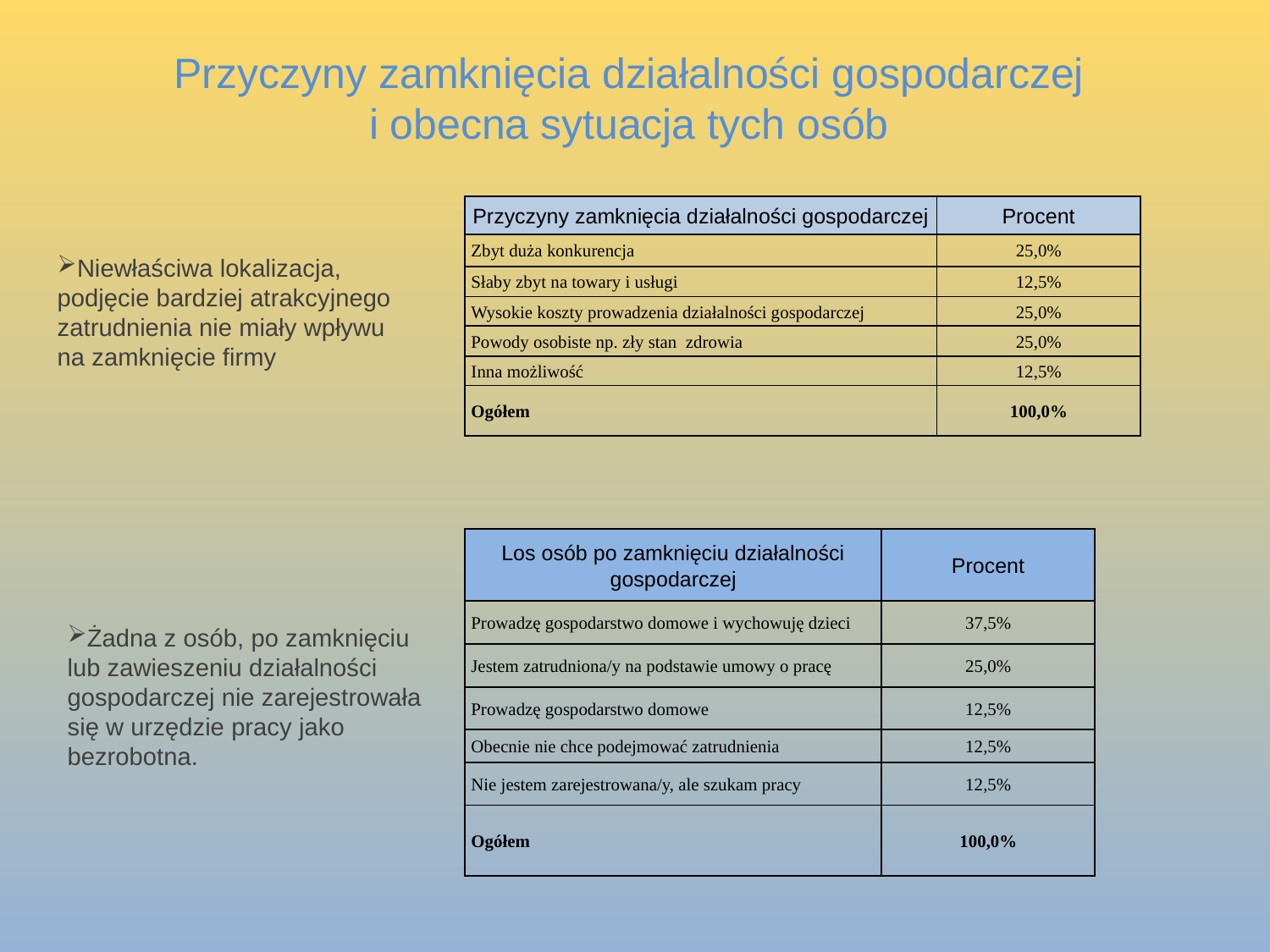

# Przyczyny zamknięcia działalności gospodarczej i obecna sytuacja tych osób
| Przyczyny zamknięcia działalności gospodarczej | Procent |
| --- | --- |
| Zbyt duża konkurencja | 25,0% |
| Słaby zbyt na towary i usługi | 12,5% |
| Wysokie koszty prowadzenia działalności gospodarczej | 25,0% |
| Powody osobiste np. zły stan zdrowia | 25,0% |
| Inna możliwość | 12,5% |
| Ogółem | 100,0% |
Niewłaściwa lokalizacja, podjęcie bardziej atrakcyjnego zatrudnienia nie miały wpływu na zamknięcie firmy
| Los osób po zamknięciu działalności gospodarczej | Procent |
| --- | --- |
| Prowadzę gospodarstwo domowe i wychowuję dzieci | 37,5% |
| Jestem zatrudniona/y na podstawie umowy o pracę | 25,0% |
| Prowadzę gospodarstwo domowe | 12,5% |
| Obecnie nie chce podejmować zatrudnienia | 12,5% |
| Nie jestem zarejestrowana/y, ale szukam pracy | 12,5% |
| Ogółem | 100,0% |
Żadna z osób, po zamknięciu lub zawieszeniu działalności gospodarczej nie zarejestrowała się w urzędzie pracy jako bezrobotna.